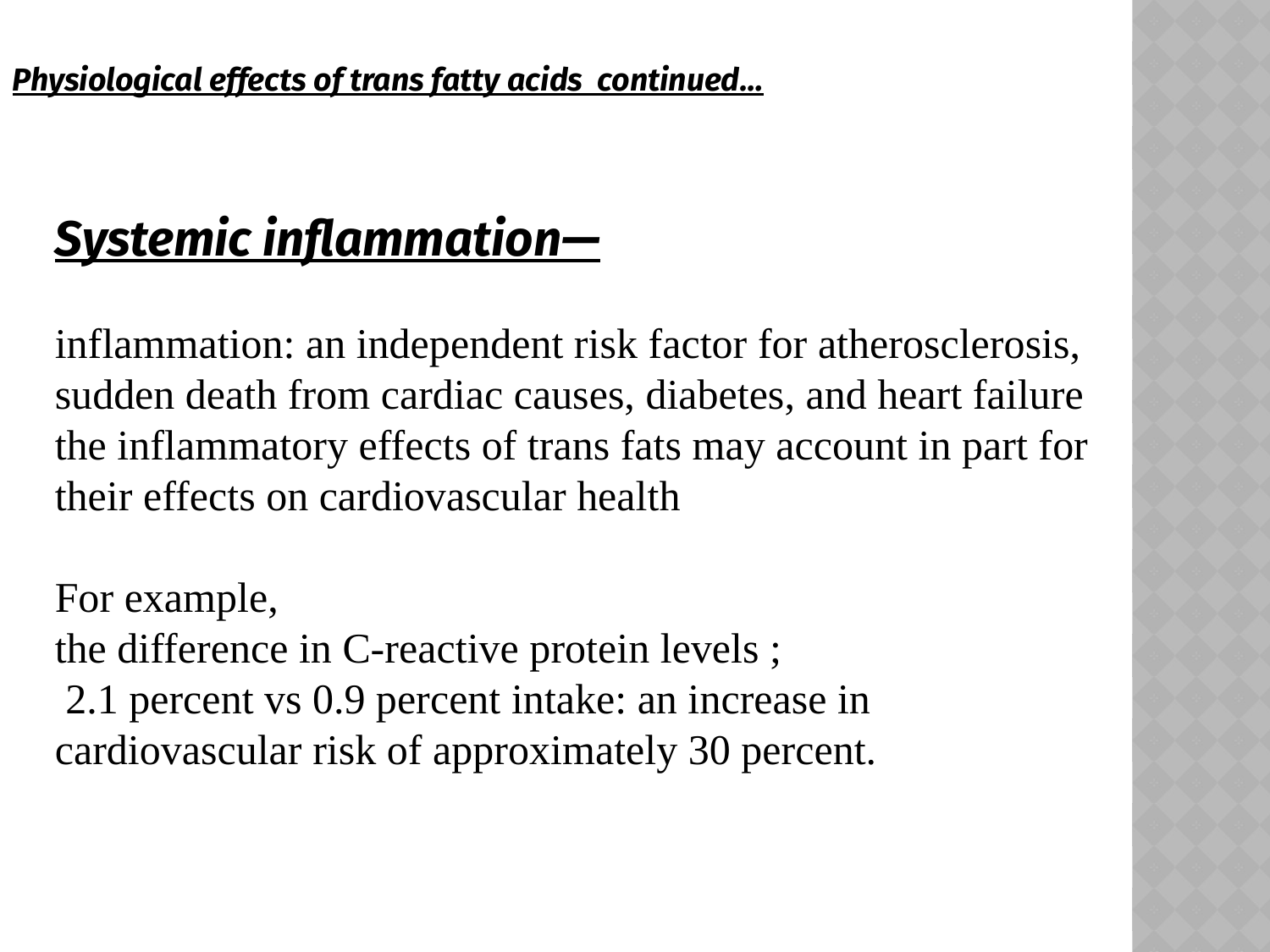

Physiological effects of trans fatty acids  continued…

Systemic inflammation—

inflammation: an independent risk factor for atherosclerosis, sudden death from cardiac causes, diabetes, and heart failure
the inflammatory effects of trans fats may account in part for their effects on cardiovascular health

For example,
the difference in C-reactive protein levels ;
 2.1 percent vs 0.9 percent intake: an increase in cardiovascular risk of approximately 30 percent.